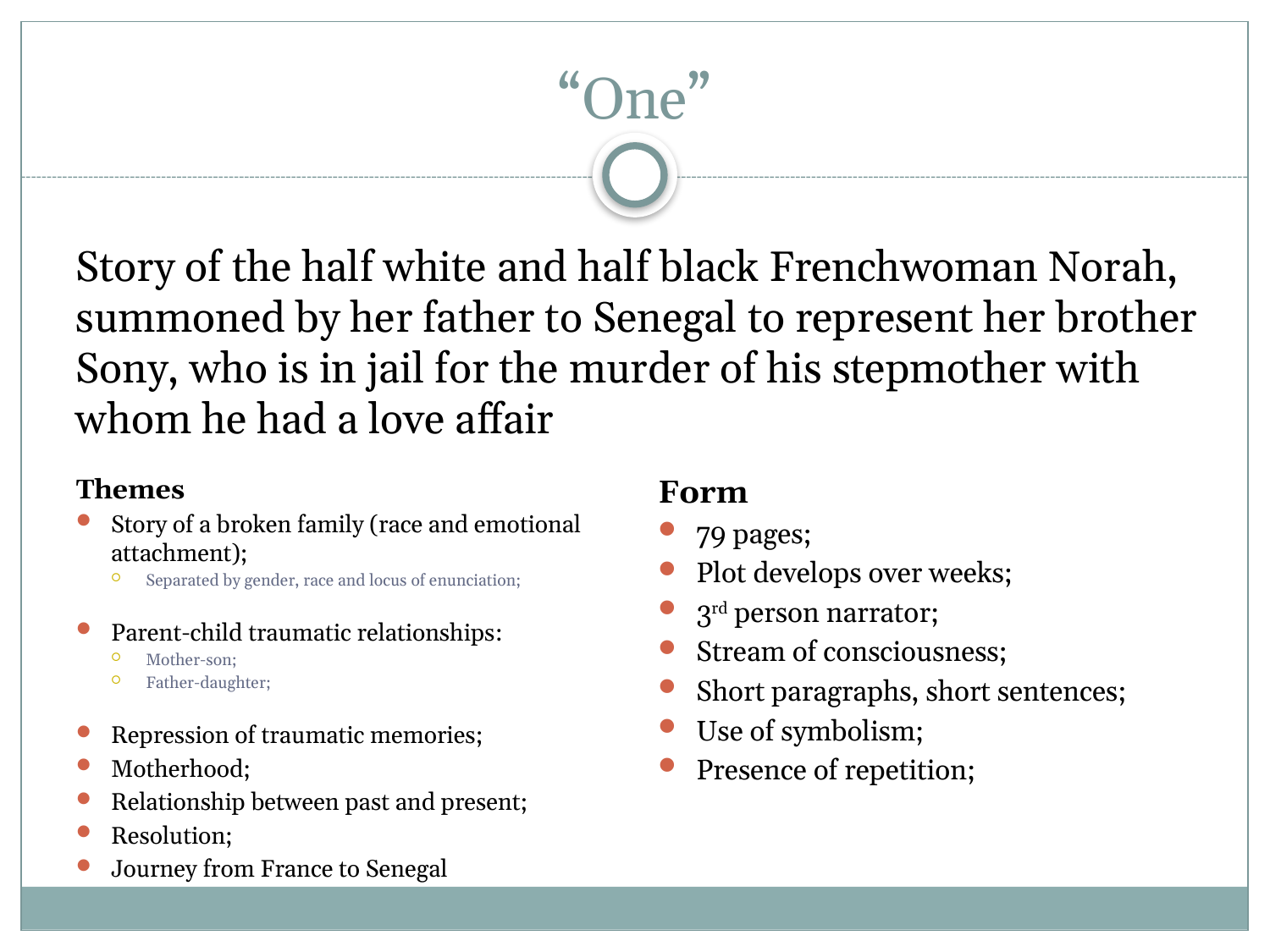

# “One”
Story of the half white and half black Frenchwoman Norah, summoned by her father to Senegal to represent her brother Sony, who is in jail for the murder of his stepmother with whom he had a love affair

Themes
Story of a broken family (race and emotional attachment);
Separated by gender, race and locus of enunciation;

Parent-child traumatic relationships:
Mother-son;
Father-daughter;

Repression of traumatic memories;
Motherhood;
Relationship between past and present;
Resolution;
Journey from France to Senegal

Form
79 pages;
Plot develops over weeks;
3rd person narrator;
Stream of consciousness;
Short paragraphs, short sentences;
Use of symbolism;
Presence of repetition;